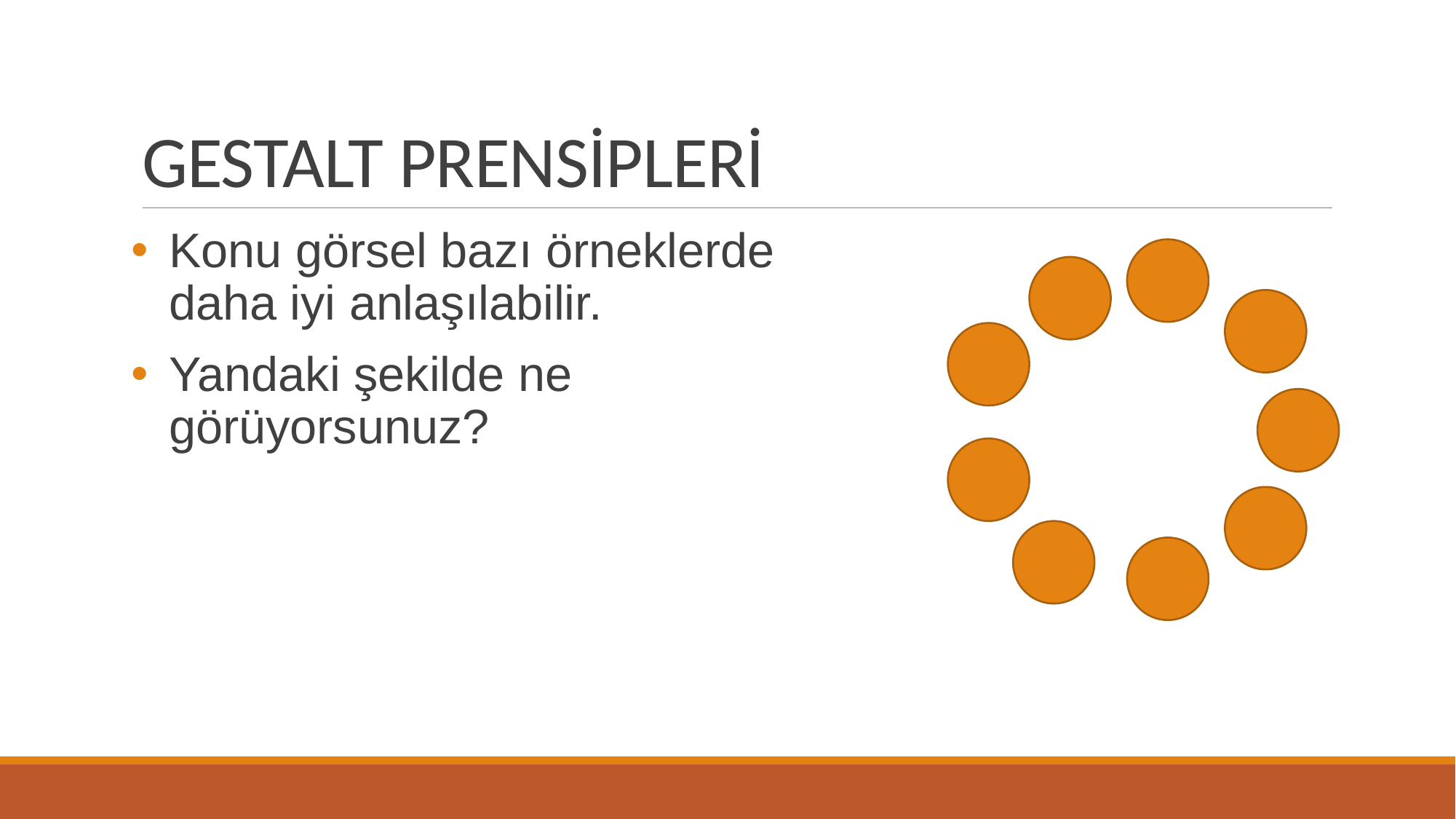

# GESTALT PRENSİPLERİ
Konu görsel bazı örneklerde daha iyi anlaşılabilir.
Yandaki şekilde ne görüyorsunuz?